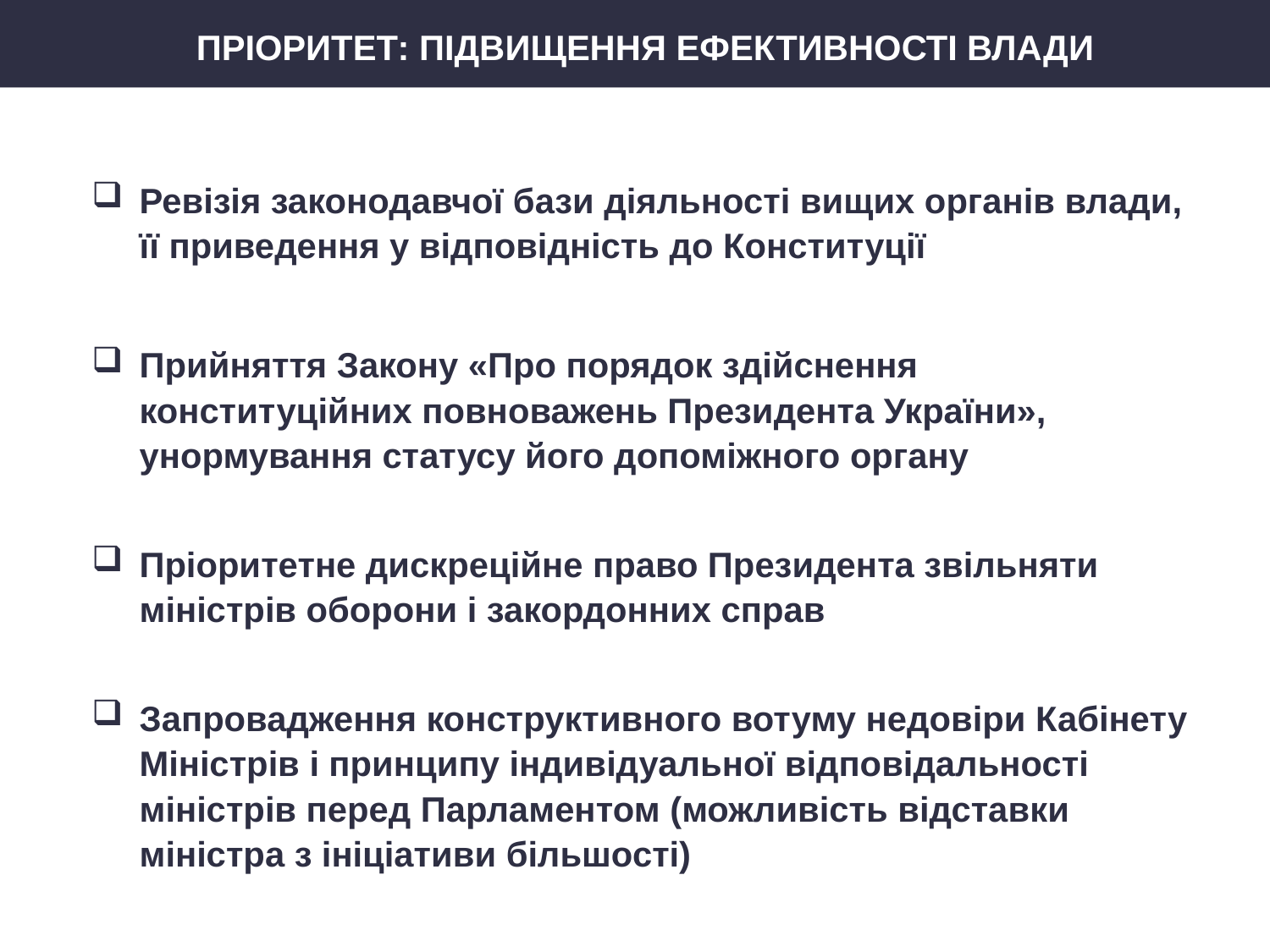

ПРІОРИТЕТ: ПІДВИЩЕННЯ ЕФЕКТИВНОСТІ ВЛАДИ
Ревізія законодавчої бази діяльності вищих органів влади, її приведення у відповідність до Конституції
Прийняття Закону «Про порядок здійснення конституційних повноважень Президента України», унормування статусу його допоміжного органу
Пріоритетне дискреційне право Президента звільняти міністрів оборони і закордонних справ
Запровадження конструктивного вотуму недовіри Кабінету Міністрів і принципу індивідуальної відповідальності міністрів перед Парламентом (можливість відставки міністра з ініціативи більшості)